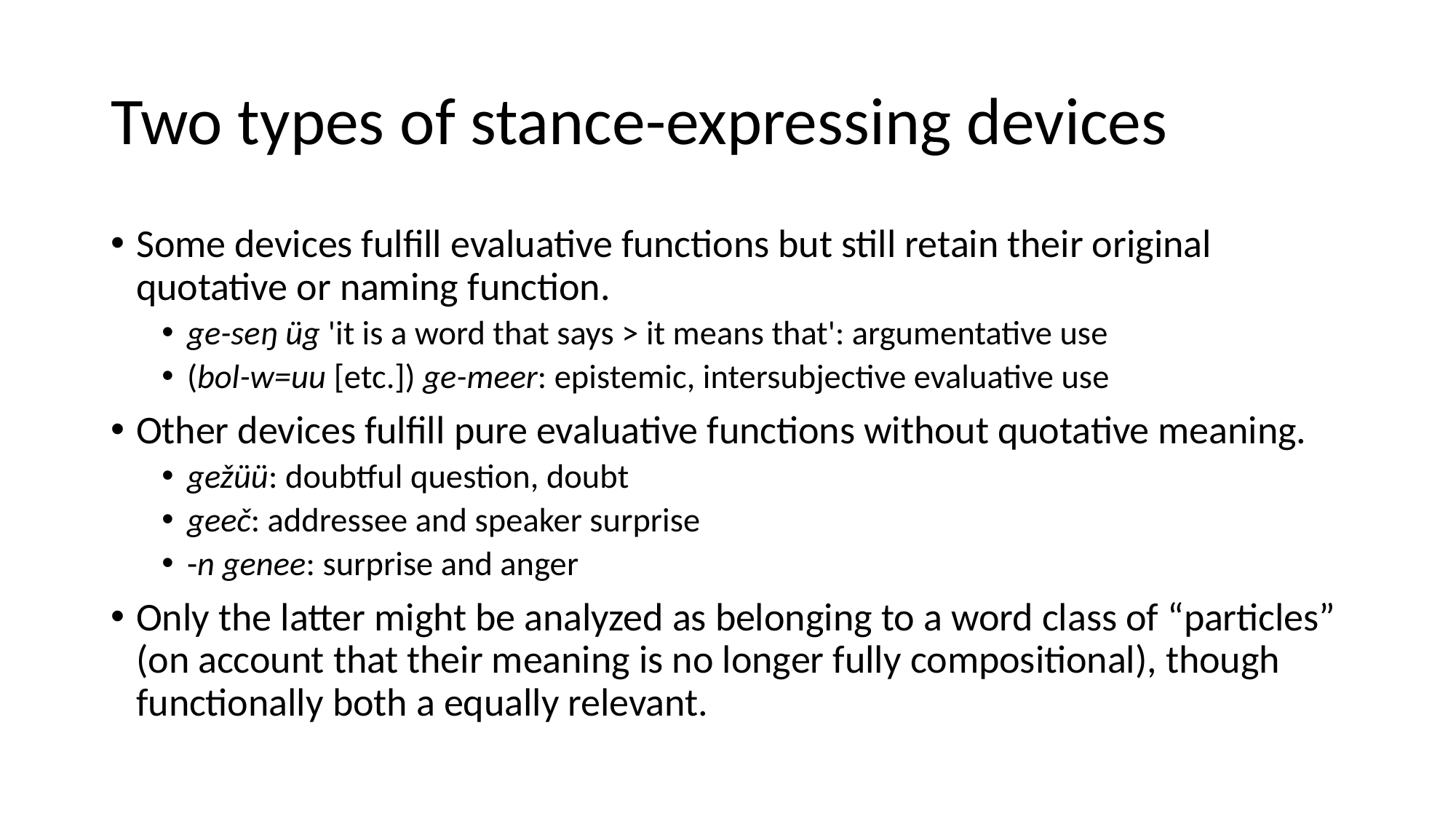

# Two types of stance-expressing devices
Some devices fulfill evaluative functions but still retain their original quotative or naming function.
ge-seŋ üg 'it is a word that says > it means that': argumentative use
(bol-w=uu [etc.]) ge-meer: epistemic, intersubjective evaluative use
Other devices fulfill pure evaluative functions without quotative meaning.
gežüü: doubtful question, doubt
geeč: addressee and speaker surprise
-n genee: surprise and anger
Only the latter might be analyzed as belonging to a word class of “particles” (on account that their meaning is no longer fully compositional), though functionally both a equally relevant.